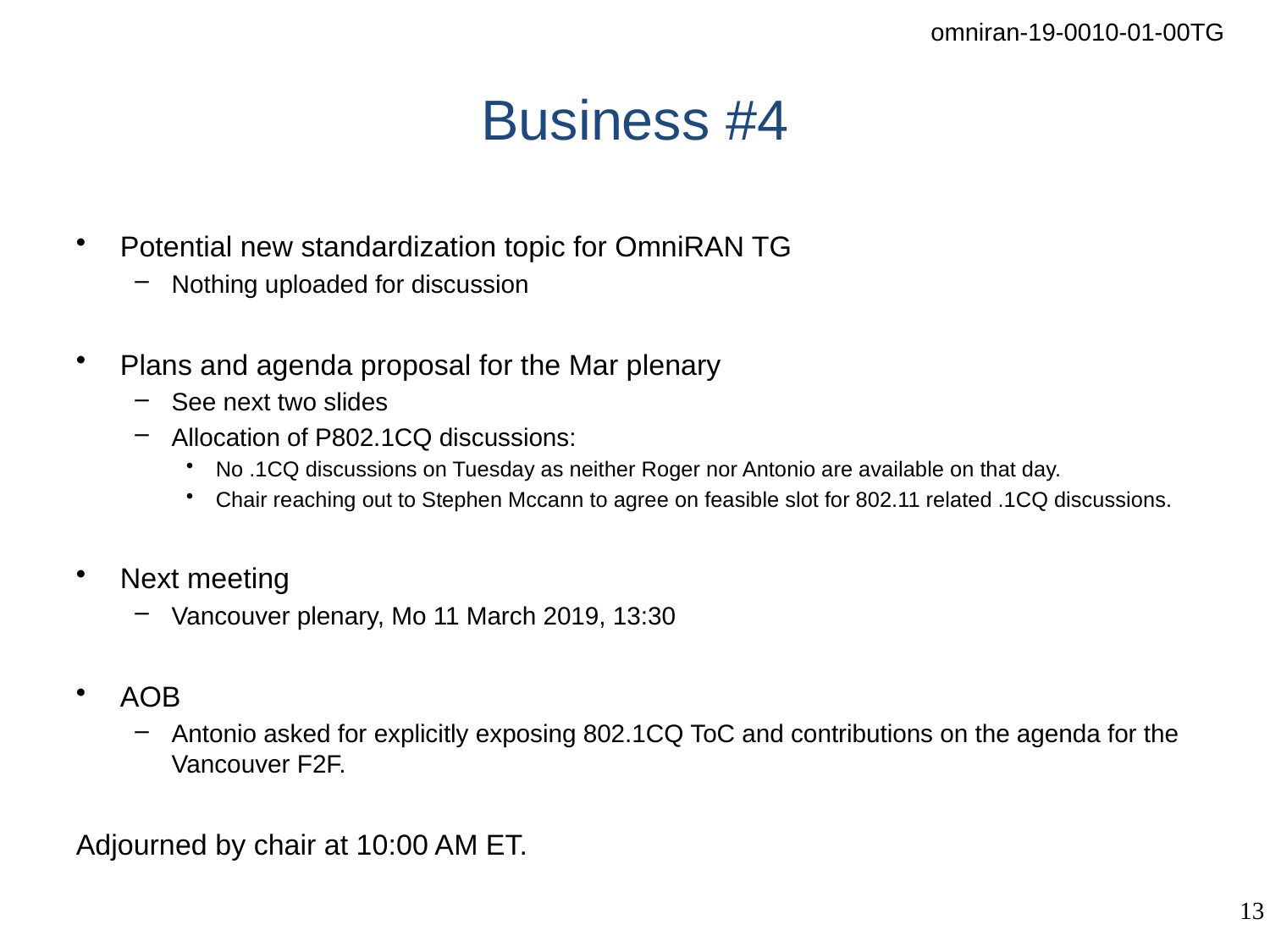

# Business #4
Potential new standardization topic for OmniRAN TG
Nothing uploaded for discussion

Plans and agenda proposal for the Mar plenary
See next two slides
Allocation of P802.1CQ discussions:
No .1CQ discussions on Tuesday as neither Roger nor Antonio are available on that day.
Chair reaching out to Stephen Mccann to agree on feasible slot for 802.11 related .1CQ discussions.

Next meeting
Vancouver plenary, Mo 11 March 2019, 13:30

AOB
Antonio asked for explicitly exposing 802.1CQ ToC and contributions on the agenda for the Vancouver F2F.

Adjourned by chair at 10:00 AM ET.